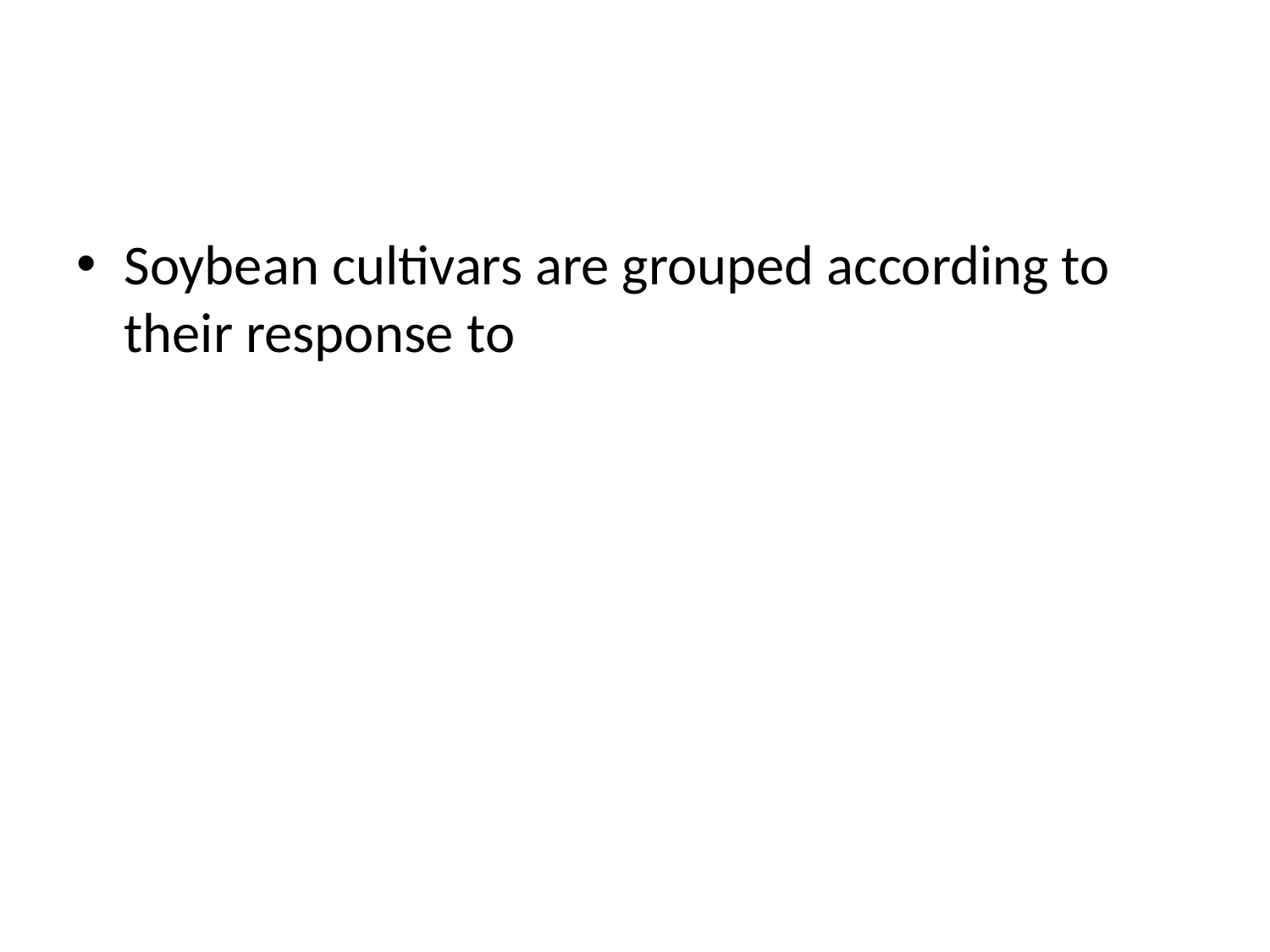

#
Soybean cultivars are grouped according to their response to